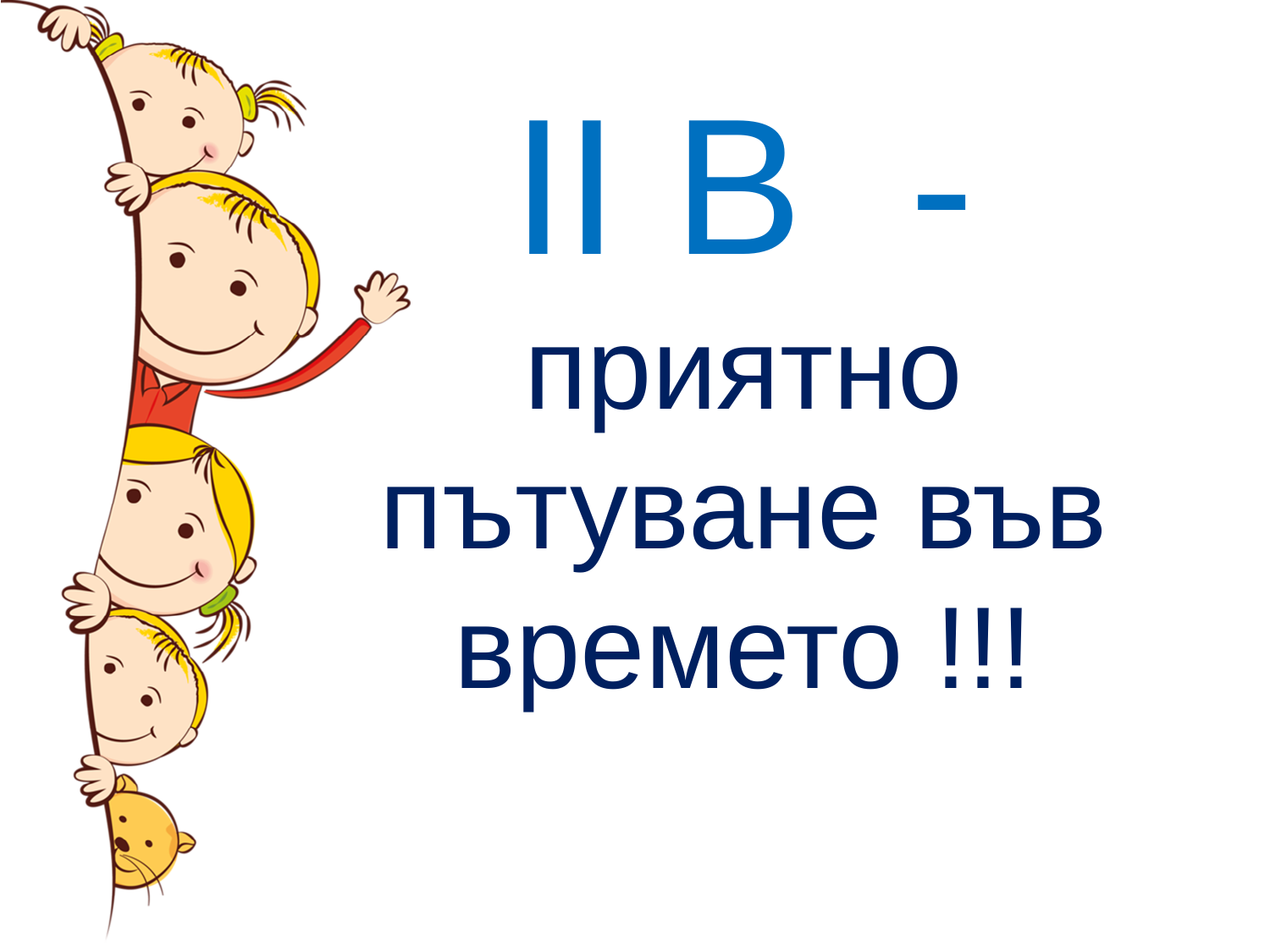

II В  - приятно пътуване във времето !!!